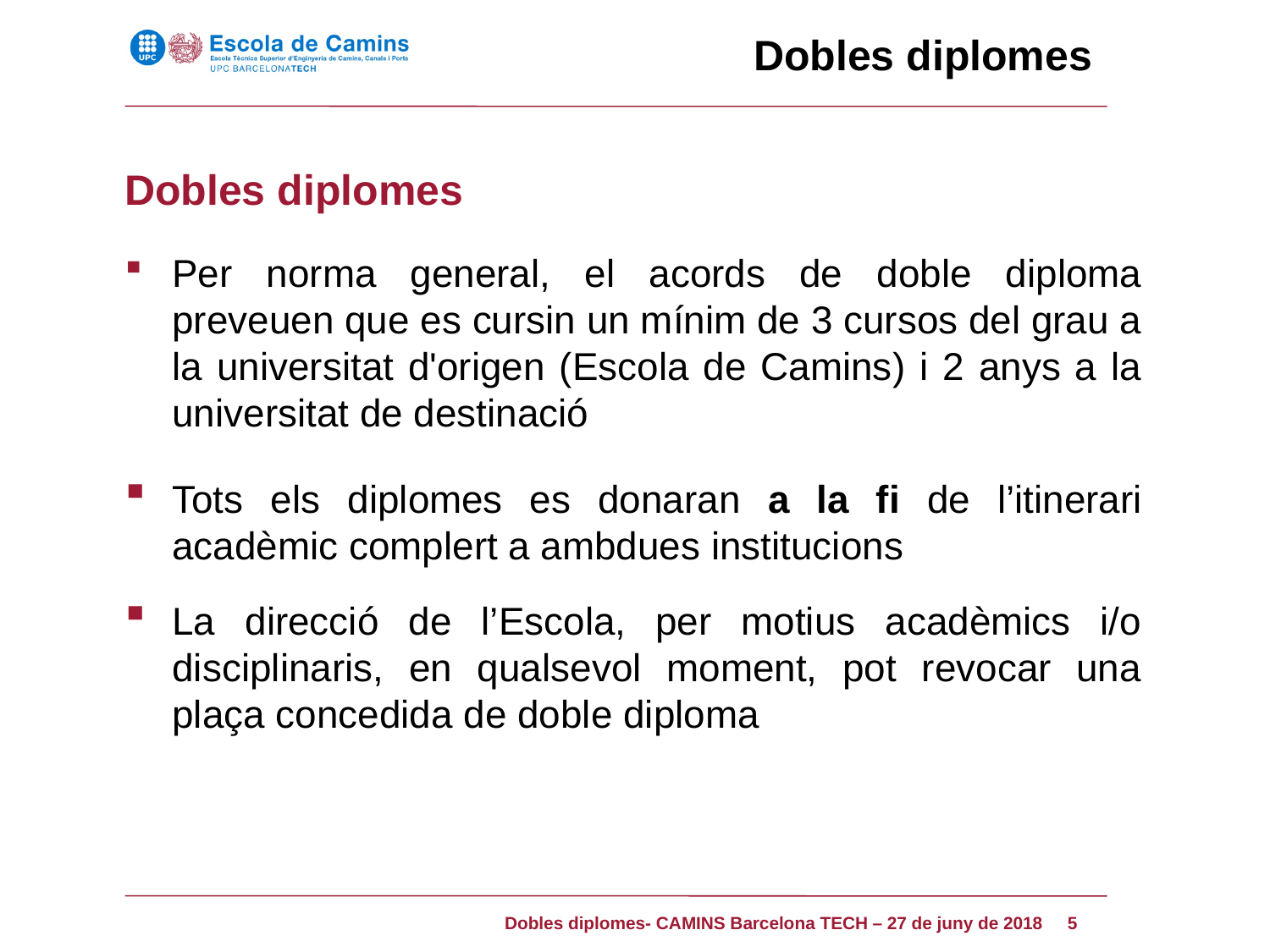

Dobles diplomes
Dobles diplomes
Per norma general, el acords de doble diploma preveuen que es cursin un mínim de 3 cursos del grau a la universitat d'origen (Escola de Camins) i 2 anys a la universitat de destinació
Tots els diplomes es donaran a la fi de l’itinerari acadèmic complert a ambdues institucions
La direcció de l’Escola, per motius acadèmics i/o disciplinaris, en qualsevol moment, pot revocar una plaça concedida de doble diploma

5
Dobles diplomes- CAMINS Barcelona TECH – 27 de juny de 2018